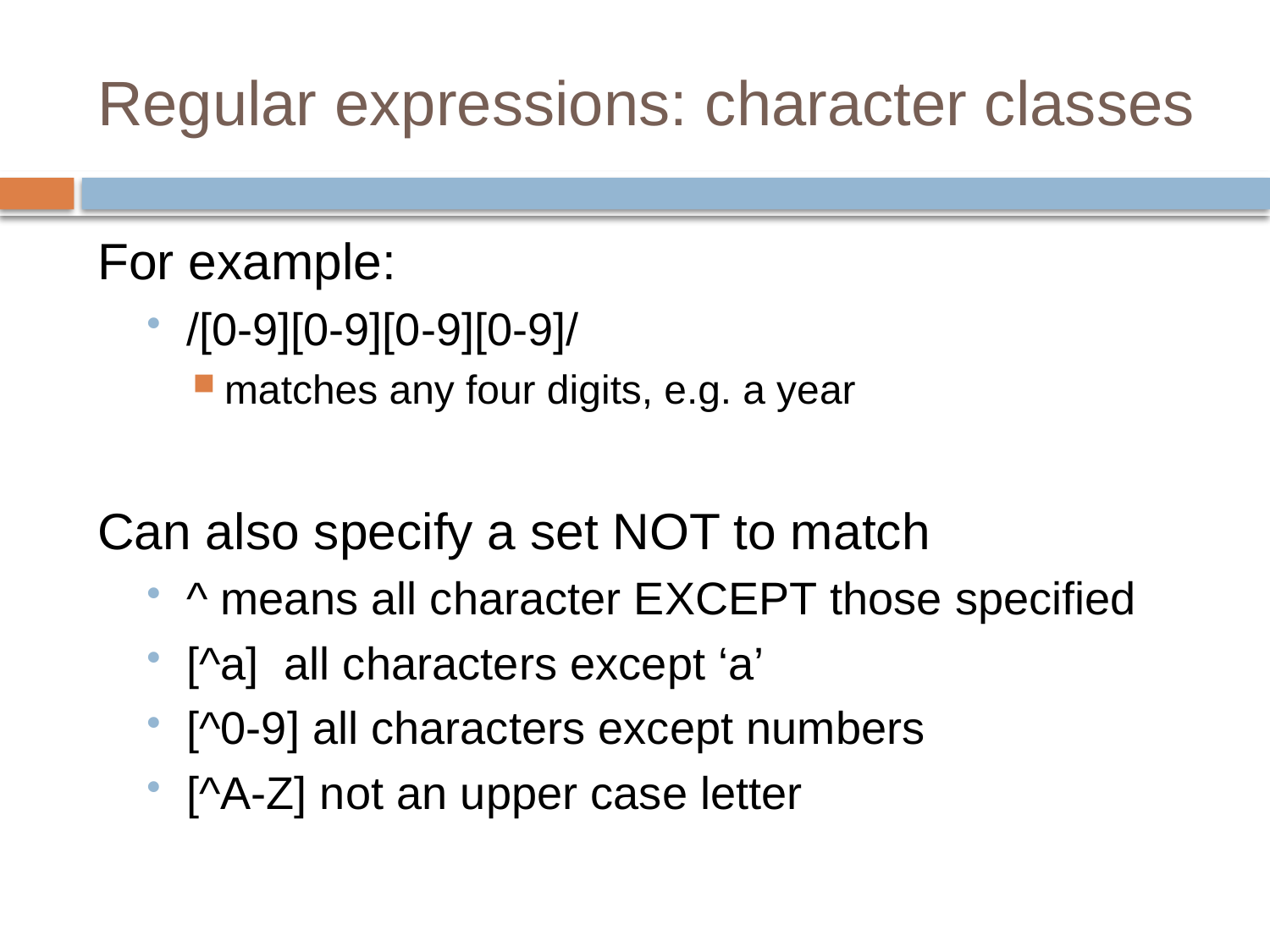

# Regular expressions: character classes
For example:
/[0-9][0-9][0-9][0-9]/
matches any four digits, e.g. a year

Can also specify a set NOT to match
^ means all character EXCEPT those specified
[^a]  all characters except ‘a’
[^0-9] all characters except numbers
[^A-Z] not an upper case letter